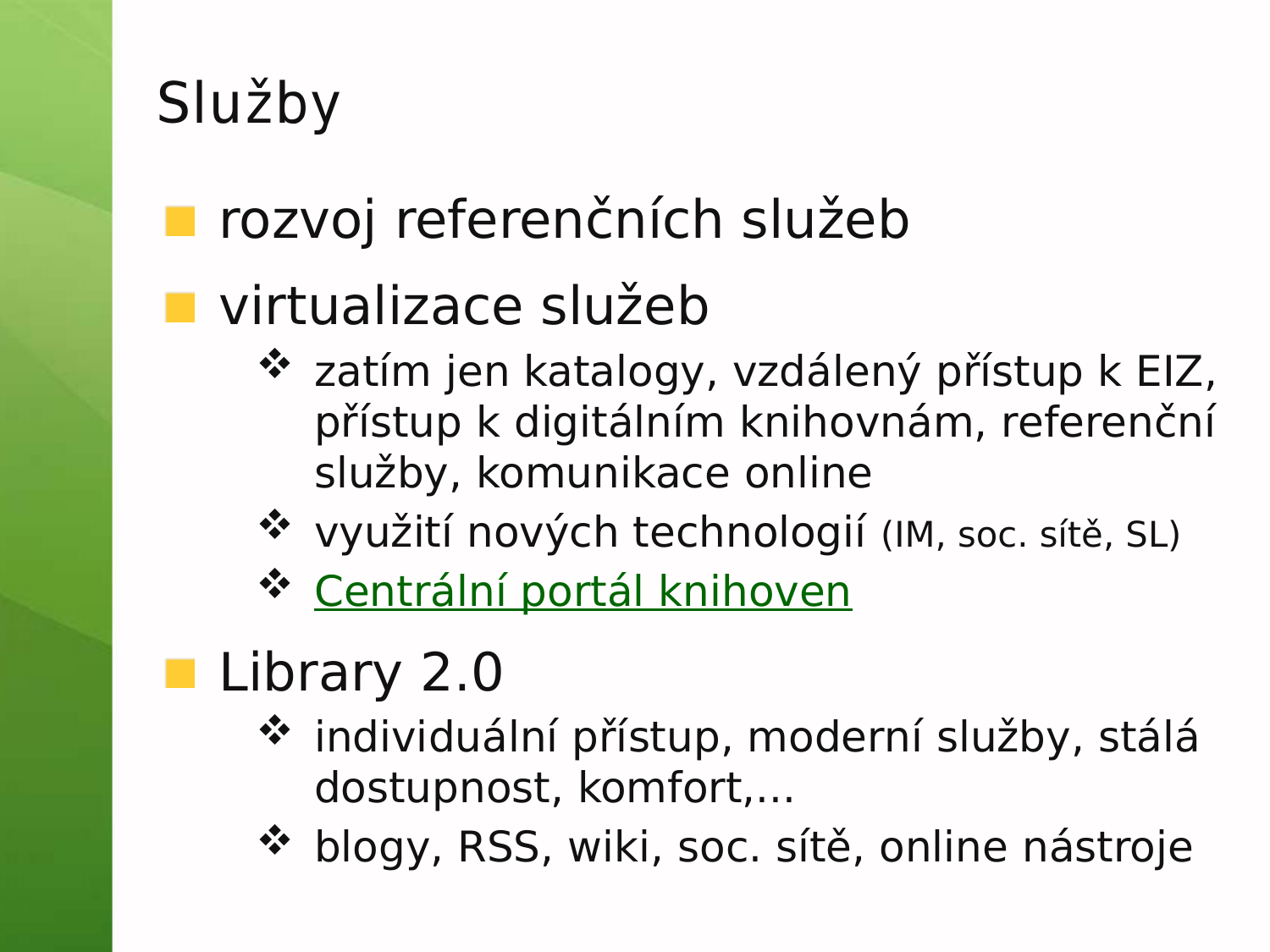

# Služby
rozvoj referenčních služeb
virtualizace služeb
zatím jen katalogy, vzdálený přístup k EIZ, přístup k digitálním knihovnám, referenční služby, komunikace online
využití nových technologií (IM, soc. sítě, SL)
Centrální portál knihoven
Library 2.0
individuální přístup, moderní služby, stálá dostupnost, komfort,...
blogy, RSS, wiki, soc. sítě, online nástroje